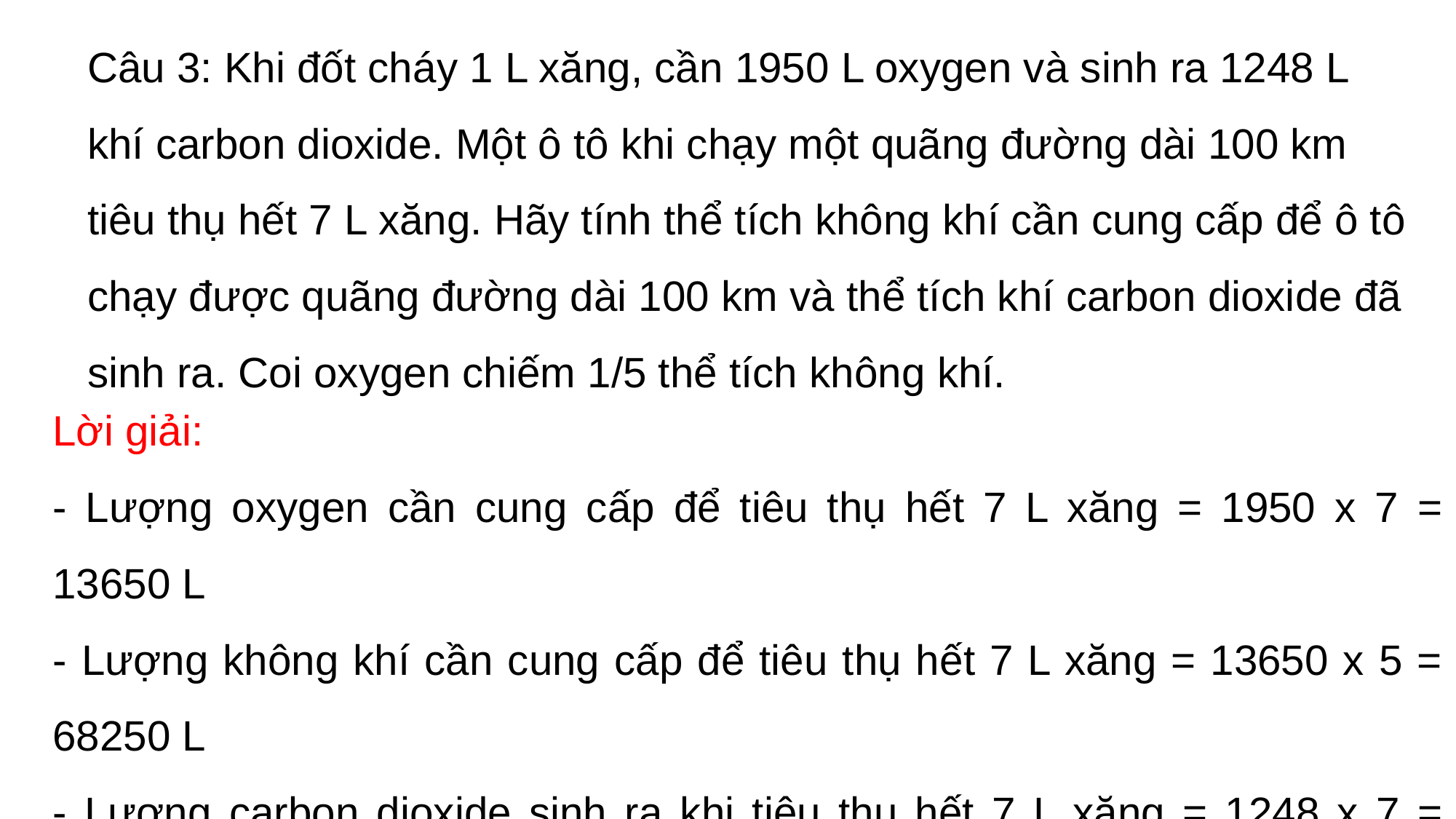

Câu 3: Khi đốt cháy 1 L xăng, cần 1950 L oxygen và sinh ra 1248 L khí carbon dioxide. Một ô tô khi chạy một quãng đường dài 100 km tiêu thụ hết 7 L xăng. Hãy tính thể tích không khí cần cung cấp để ô tô chạy được quãng đường dài 100 km và thể tích khí carbon dioxide đã sinh ra. Coi oxygen chiếm 1/5 thể tích không khí.
Lời giải:
- Lượng oxygen cần cung cấp để tiêu thụ hết 7 L xăng = 1950 x 7 = 13650 L
- Lượng không khí cần cung cấp để tiêu thụ hết 7 L xăng = 13650 x 5 = 68250 L
- Lượng carbon dioxide sinh ra khi tiêu thụ hết 7 L xăng = 1248 x 7 = 8736 L